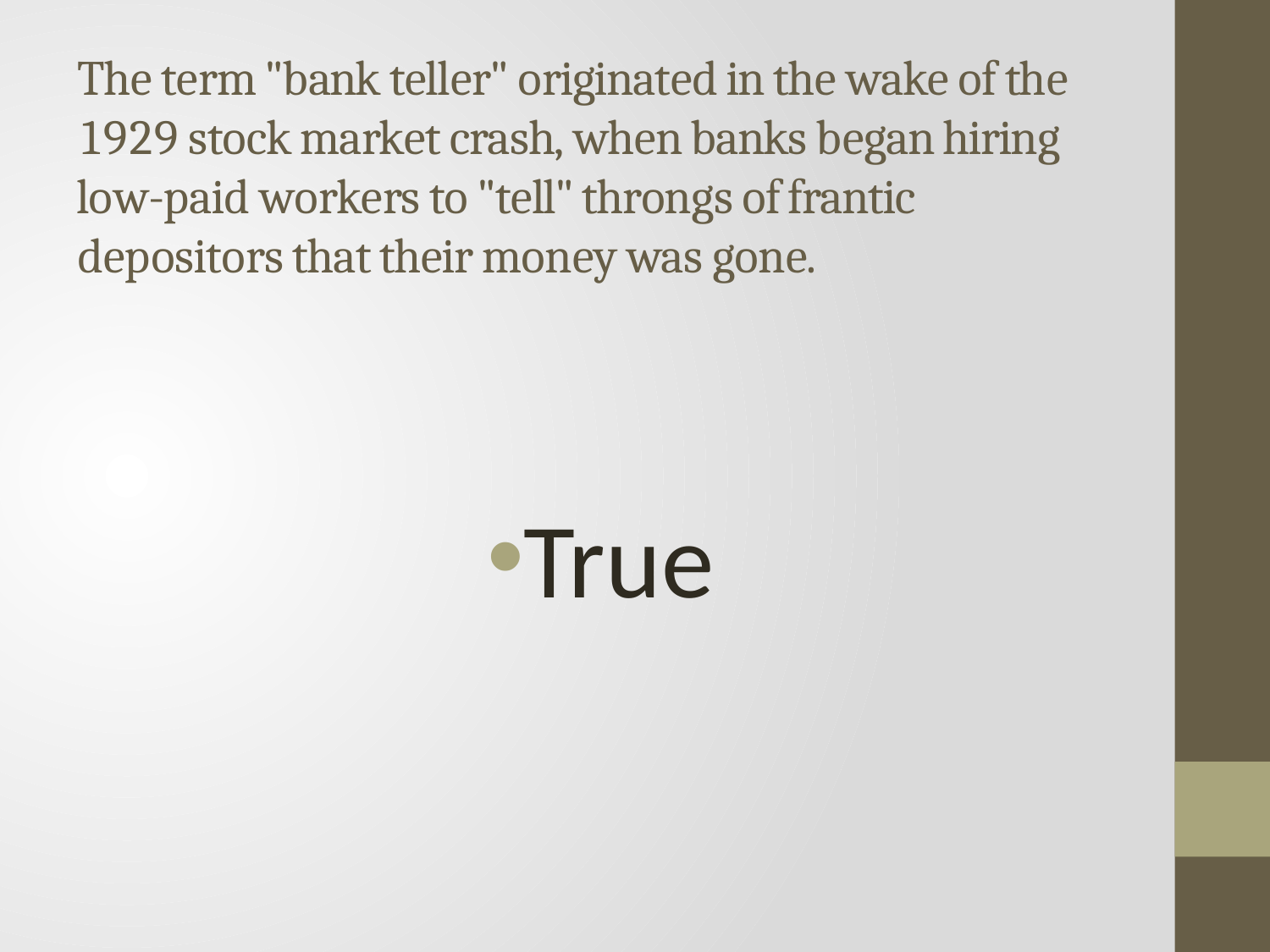

# The term "bank teller" originated in the wake of the 1929 stock market crash, when banks began hiring low-paid workers to "tell" throngs of frantic depositors that their money was gone.
True